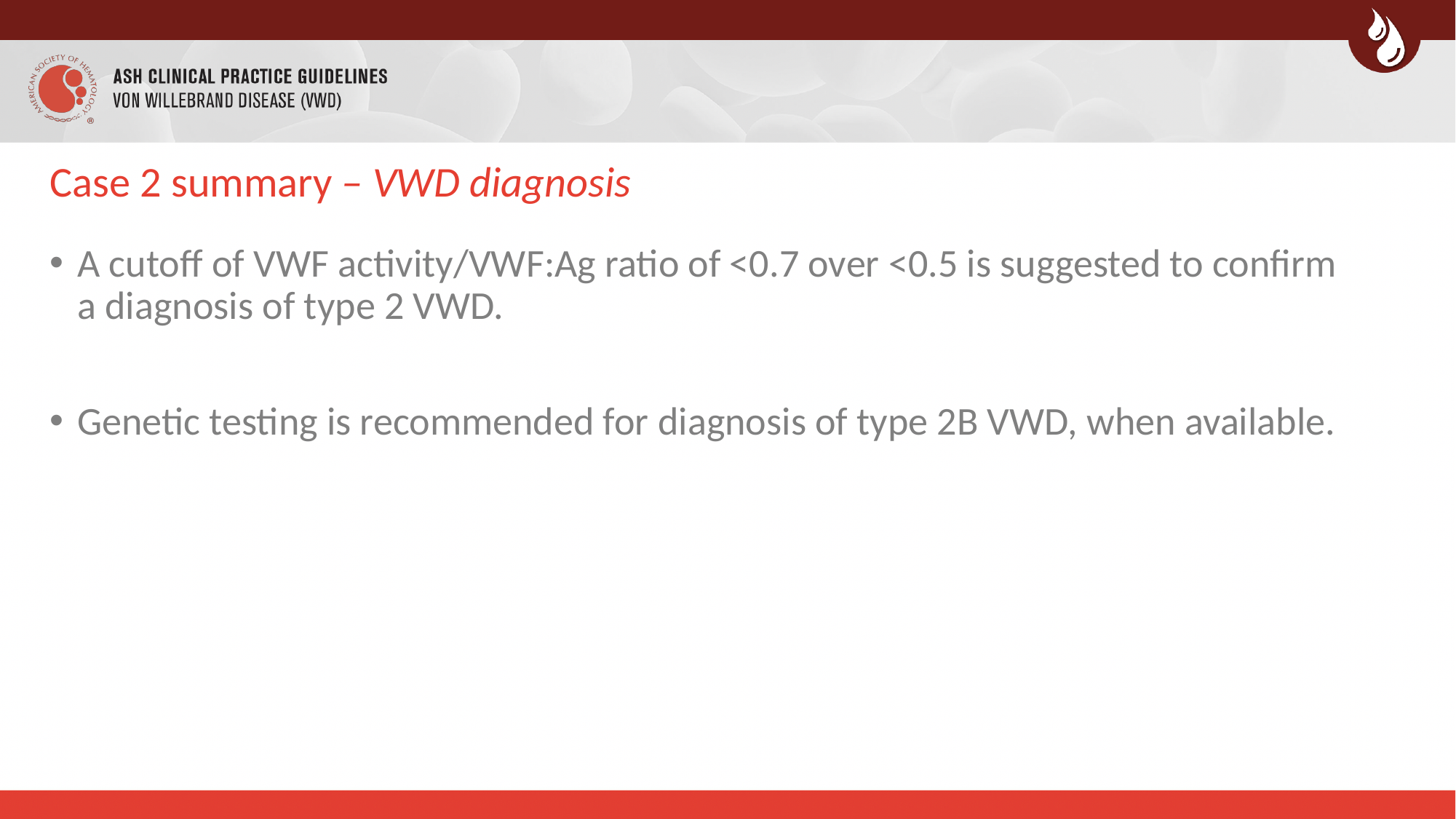

# Case 2 summary – VWD diagnosis
A cutoff of VWF activity/VWF:Ag ratio of <0.7 over <0.5 is suggested to confirm a diagnosis of type 2 VWD.

Genetic testing is recommended for diagnosis of type 2B VWD, when available.